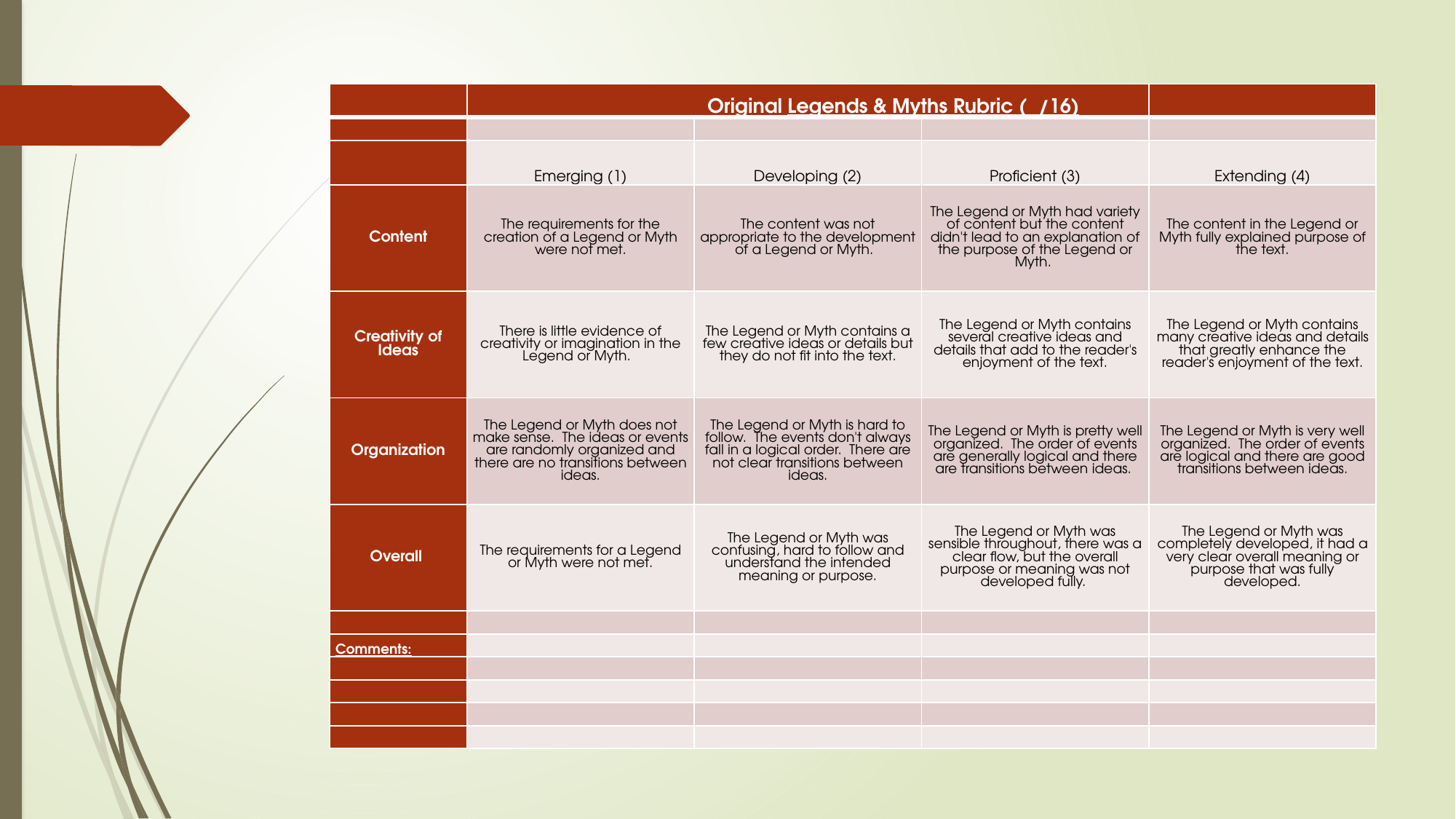

|  | Original Legends & Myths Rubric ( /16) |  |  |  |
| --- | --- | --- | --- | --- |
|  |  |  |  |  |
|  | Emerging (1) | Developing (2) | Proficient (3) | Extending (4) |
| Content | The requirements for the creation of a Legend or Myth were not met. | The content was not appropriate to the development of a Legend or Myth. | The Legend or Myth had variety of content but the content didn't lead to an explanation of the purpose of the Legend or Myth. | The content in the Legend or Myth fully explained purpose of the text. |
| Creativity of Ideas | There is little evidence of creativity or imagination in the Legend or Myth. | The Legend or Myth contains a few creative ideas or details but they do not fit into the text. | The Legend or Myth contains several creative ideas and details that add to the reader's enjoyment of the text. | The Legend or Myth contains many creative ideas and details that greatly enhance the reader's enjoyment of the text. |
| Organization | The Legend or Myth does not make sense. The ideas or events are randomly organized and there are no transitions between ideas. | The Legend or Myth is hard to follow. The events don't always fall in a logical order. There are not clear transitions between ideas. | The Legend or Myth is pretty well organized. The order of events are generally logical and there are transitions between ideas. | The Legend or Myth is very well organized. The order of events are logical and there are good transitions between ideas. |
| Overall | The requirements for a Legend or Myth were not met. | The Legend or Myth was confusing, hard to follow and understand the intended meaning or purpose. | The Legend or Myth was sensible throughout, there was a clear flow, but the overall purpose or meaning was not developed fully. | The Legend or Myth was completely developed, it had a very clear overall meaning or purpose that was fully developed. |
|  |  |  |  |  |
| Comments: |  |  |  |  |
|  |  |  |  |  |
|  |  |  |  |  |
|  |  |  |  |  |
|  |  |  |  |  |